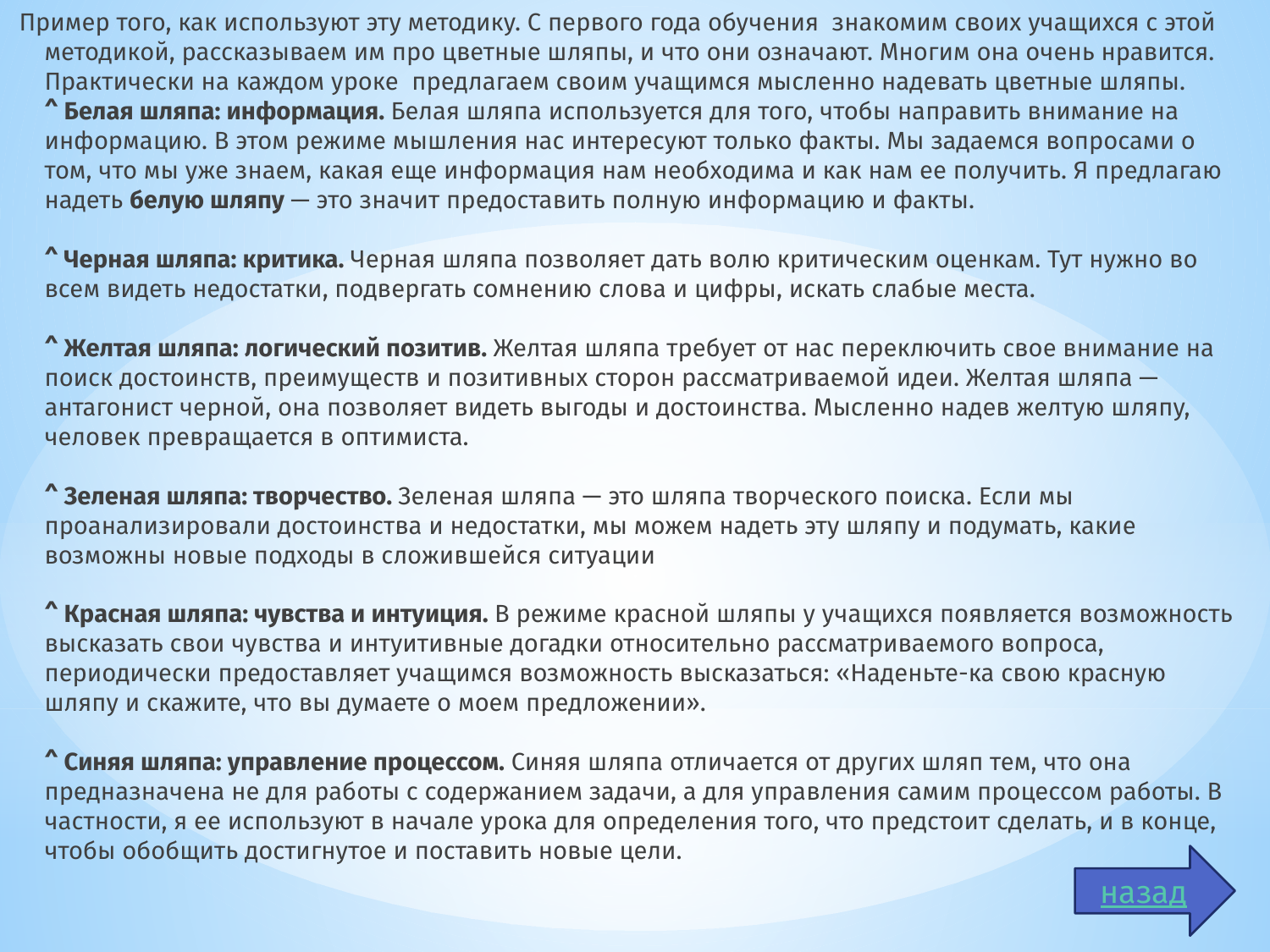

Пример того, как используют эту методику. С первого года обучения  знакомим своих учащихся с этой методикой, рассказываем им про цветные шляпы, и что они означают. Многим она очень нравится. Практически на каждом уроке  предлагаем своим учащимся мысленно надевать цветные шляпы.
^ Белая шляпа: информация. Белая шляпа используется для того, чтобы направить внимание на информацию. В этом режиме мышления нас интересуют только факты. Мы задаемся вопросами о том, что мы уже знаем, какая еще информация нам необходима и как нам ее получить. Я предлагаю надеть белую шляпу — это значит предоставить полную информацию и факты.
^ Черная шляпа: критика. Черная шляпа позволяет дать волю критическим оценкам. Тут нужно во всем видеть недостатки, подвергать сомнению слова и цифры, искать слабые места.
^ Желтая шляпа: логический позитив. Желтая шляпа требует от нас переключить свое внимание на поиск достоинств, преимуществ и позитивных сторон рассматриваемой идеи. Желтая шляпа — антагонист черной, она позволяет видеть выгоды и достоинства. Мысленно надев желтую шляпу, человек превращается в оптимиста.
^ Зеленая шляпа: творчество. Зеленая шляпа — это шляпа творческого поиска. Если мы проанализировали достоинства и недостатки, мы можем надеть эту шляпу и подумать, какие возможны новые подходы в сложившейся ситуации
^ Красная шляпа: чувства и интуиция. В режиме красной шляпы у учащихся появляется возможность высказать свои чувства и интуитивные догадки относительно рассматриваемого вопроса, периодически предоставляет учащимся возможность высказаться: «Наденьте-ка свою красную шляпу и скажите, что вы думаете о моем предложении».
^ Синяя шляпа: управление процессом. Синяя шляпа отличается от других шляп тем, что она предназначена не для работы с содержанием задачи, а для управления самим процессом работы. В частности, я ее используют в начале урока для определения того, что предстоит сделать, и в конце, чтобы обобщить достигнутое и поставить новые цели.
назад